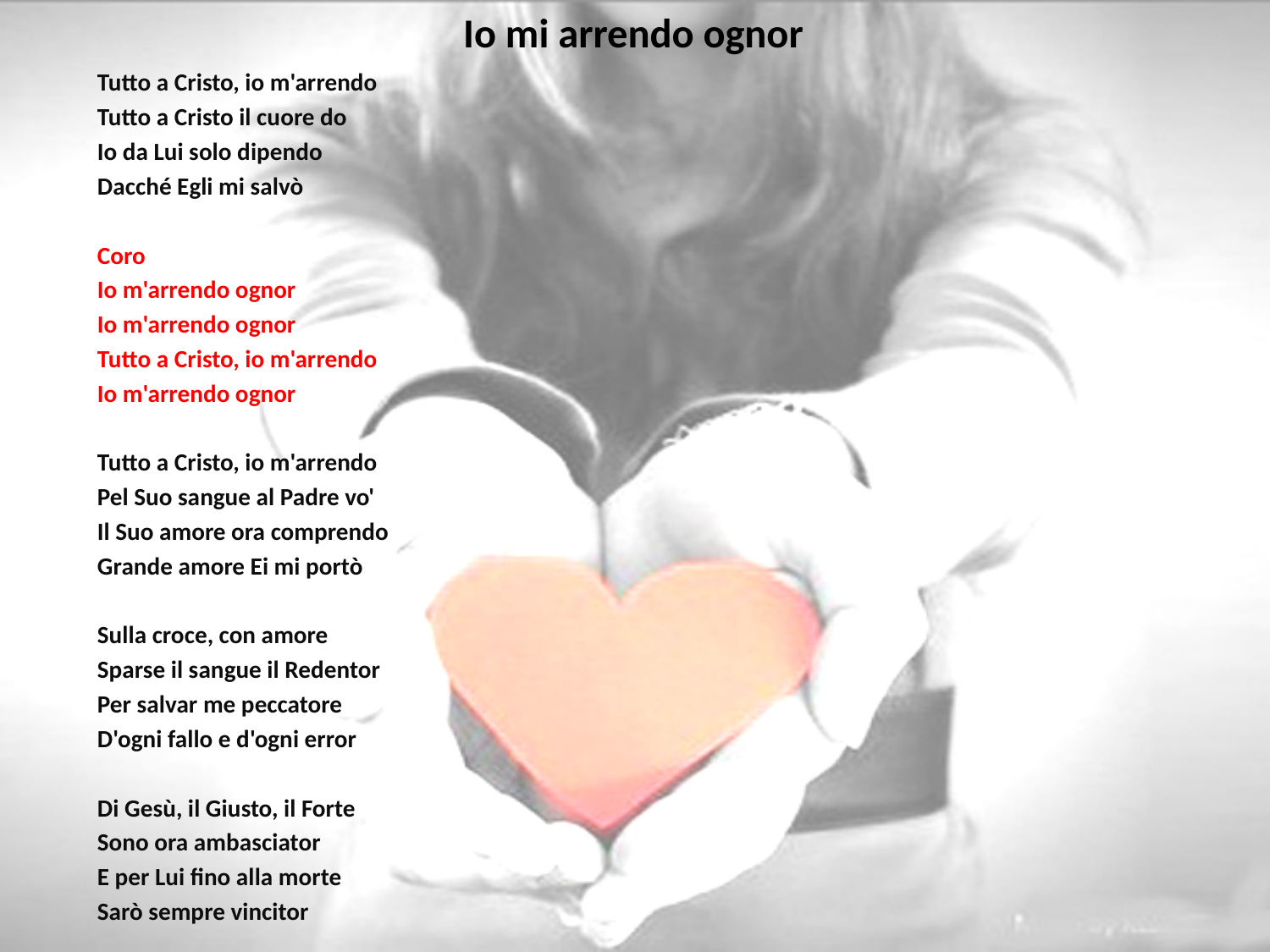

# Io mi arrendo ognor
Tutto a Cristo, io m'arrendo
Tutto a Cristo il cuore do
Io da Lui solo dipendo
Dacché Egli mi salvò

Coro
Io m'arrendo ognor
Io m'arrendo ognor
Tutto a Cristo, io m'arrendo
Io m'arrendo ognor

Tutto a Cristo, io m'arrendo
Pel Suo sangue al Padre vo'
Il Suo amore ora comprendo
Grande amore Ei mi portò

Sulla croce, con amore
Sparse il sangue il Redentor
Per salvar me peccatore
D'ogni fallo e d'ogni error

Di Gesù, il Giusto, il Forte
Sono ora ambasciator
E per Lui fino alla morte
Sarò sempre vincitor